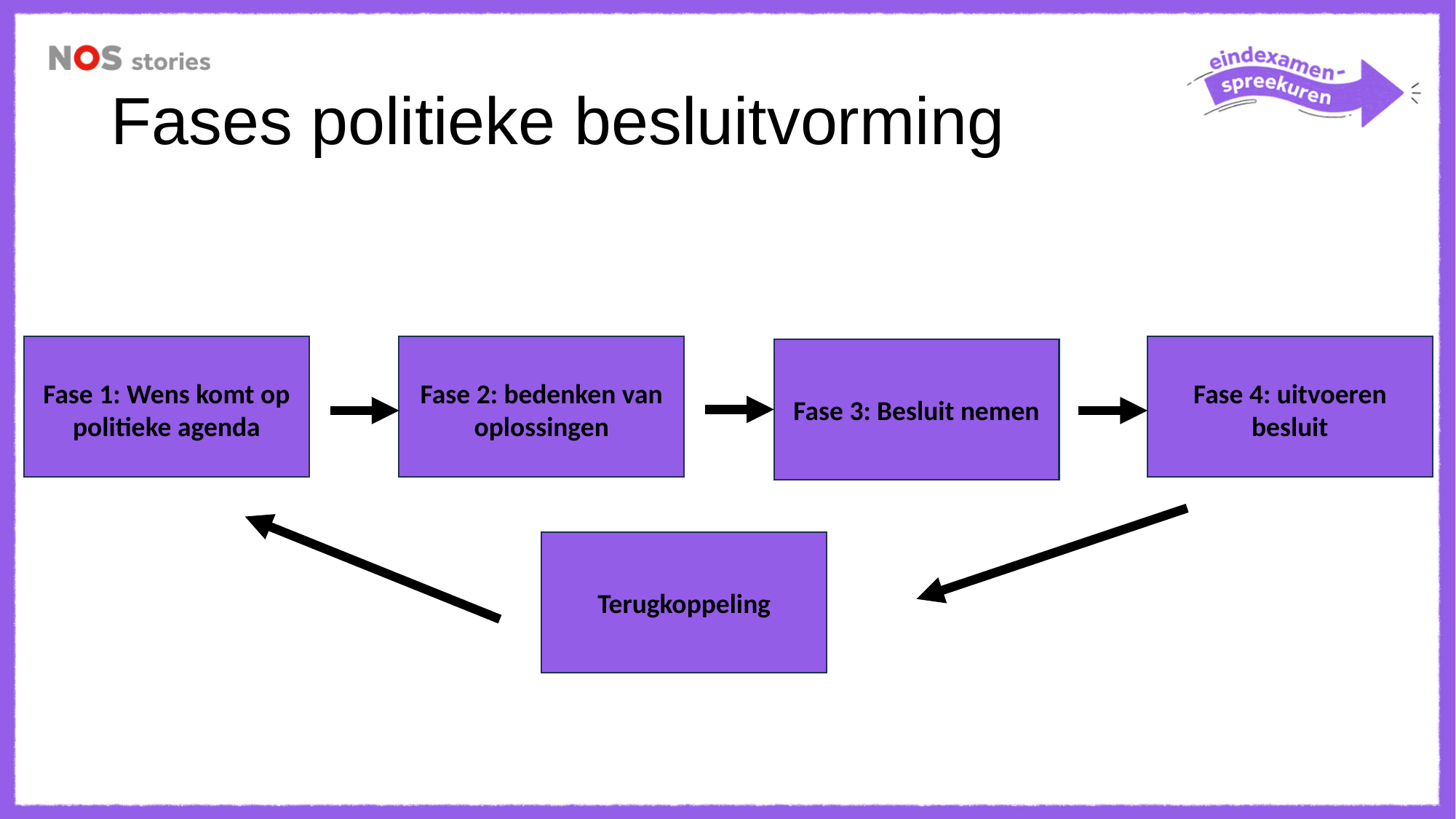

# Fases politieke besluitvorming

Fase 4: uitvoeren besluit
Fase 1: Wens komt op politieke agenda
Fase 2: bedenken van oplossingen
Fase 3: Besluit nemen

Terugkoppeling